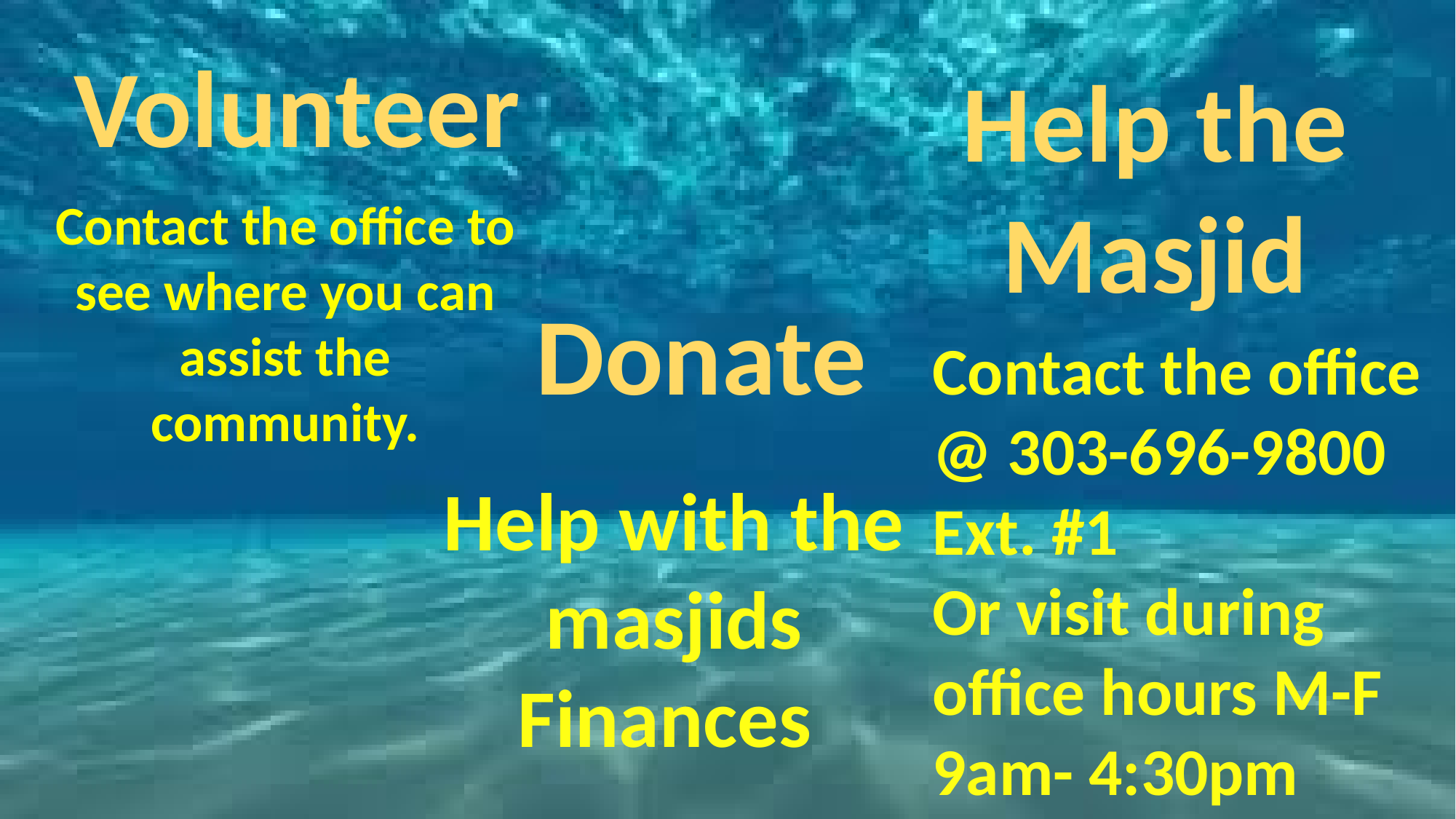

Volunteer
Help the Masjid
Contact the office to see where you can assist the community.
Donate
Contact the office @ 303-696-9800 Ext. #1
Or visit during office hours M-F 9am- 4:30pm
Help with the masjids Finances